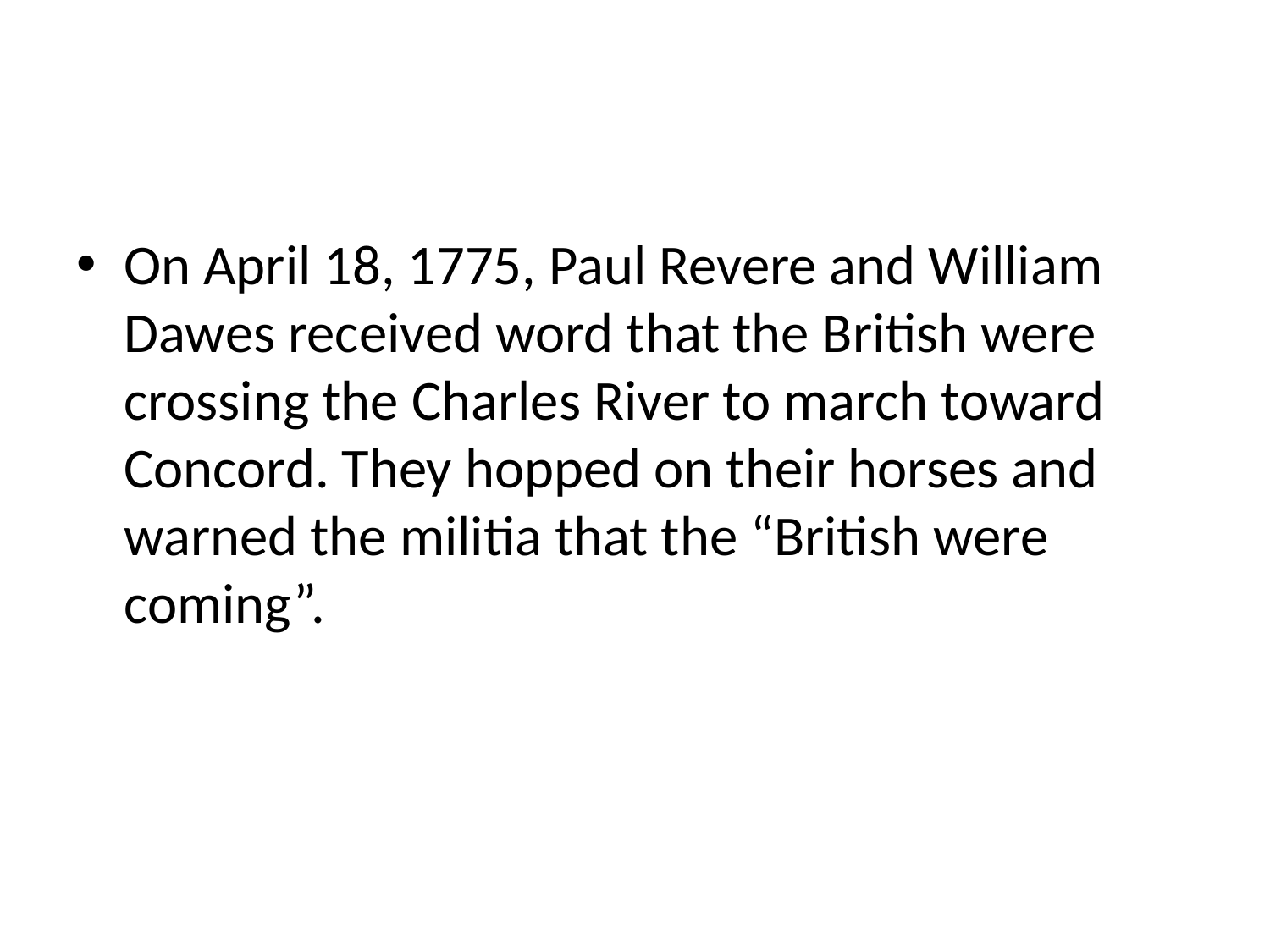

On April 18, 1775, Paul Revere and William Dawes received word that the British were crossing the Charles River to march toward Concord. They hopped on their horses and warned the militia that the “British were coming”.